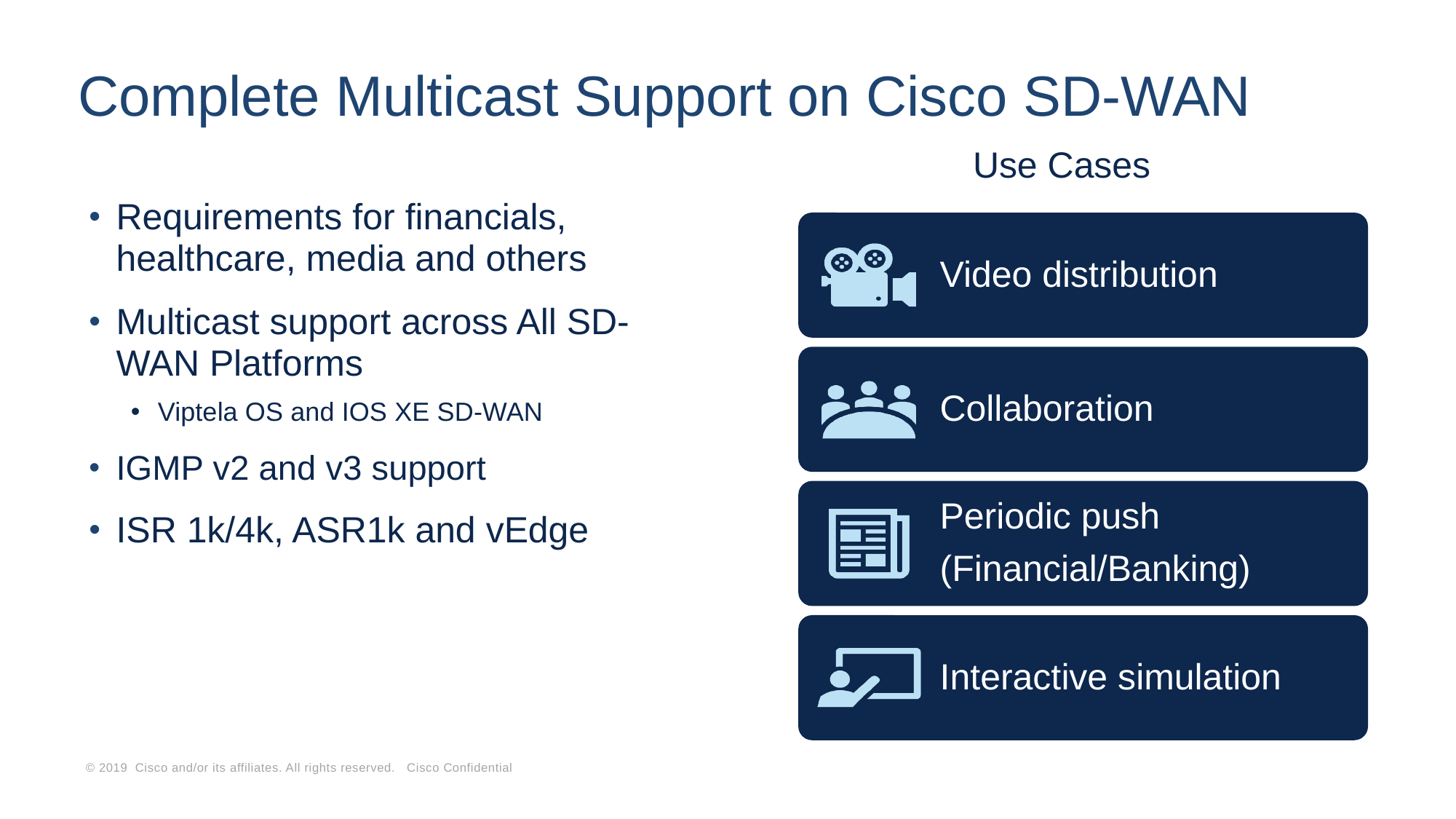

# Complete Multicast Support on Cisco SD-WAN
Use Cases
Requirements for financials, healthcare, media and others
Multicast support across All SD-WAN Platforms
Viptela OS and IOS XE SD-WAN
IGMP v2 and v3 support
ISR 1k/4k, ASR1k and vEdge
Video distribution / IP TV
Collaboration
Periodic push
(Financial/Banking)
Interactive simulation